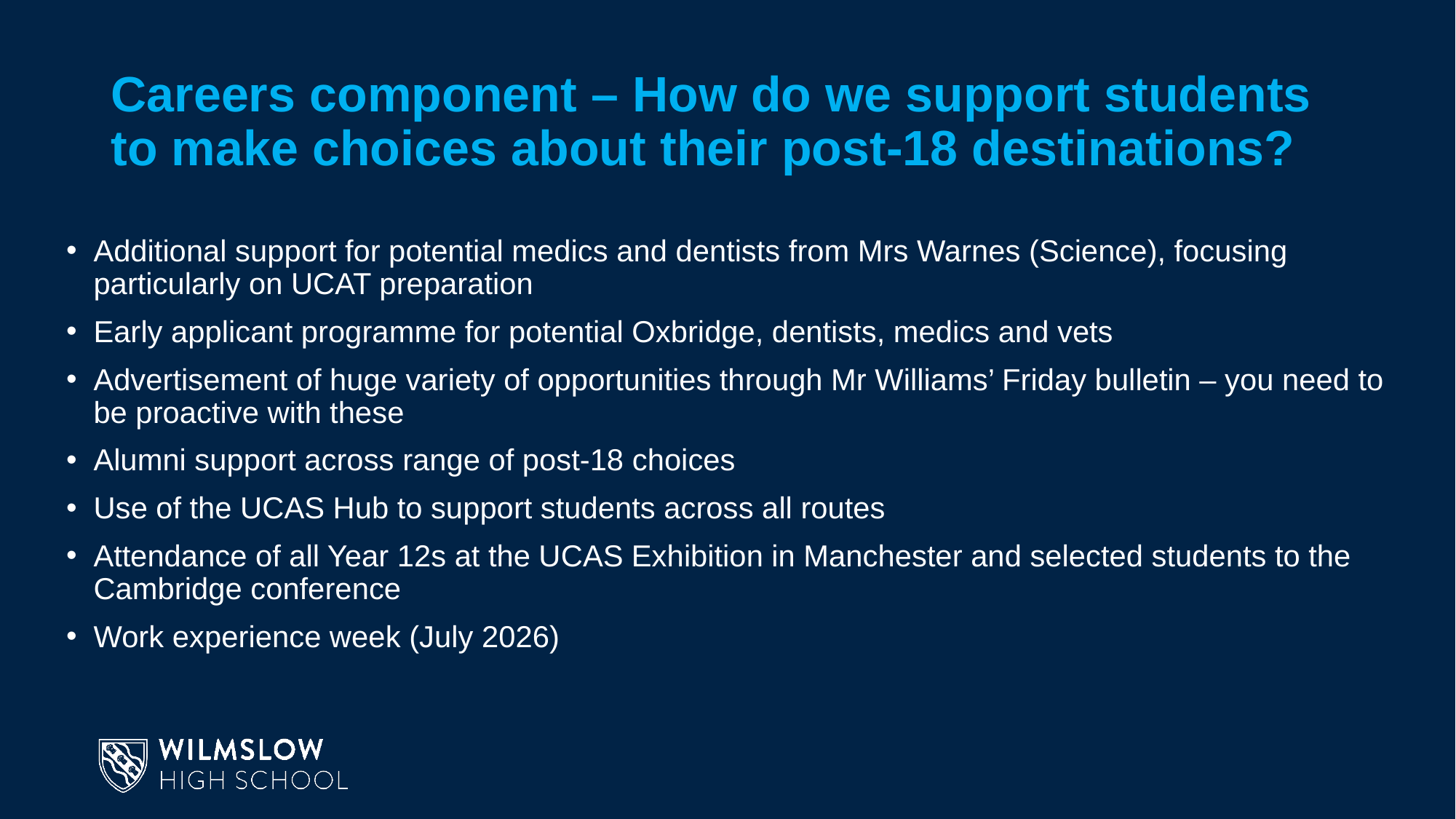

# Careers component – How do we support students to make choices about their post-18 destinations?
Additional support for potential medics and dentists from Mrs Warnes (Science), focusing particularly on UCAT preparation
Early applicant programme for potential Oxbridge, dentists, medics and vets
Advertisement of huge variety of opportunities through Mr Williams’ Friday bulletin – you need to be proactive with these
Alumni support across range of post-18 choices
Use of the UCAS Hub to support students across all routes
Attendance of all Year 12s at the UCAS Exhibition in Manchester and selected students to the Cambridge conference
Work experience week (July 2026)